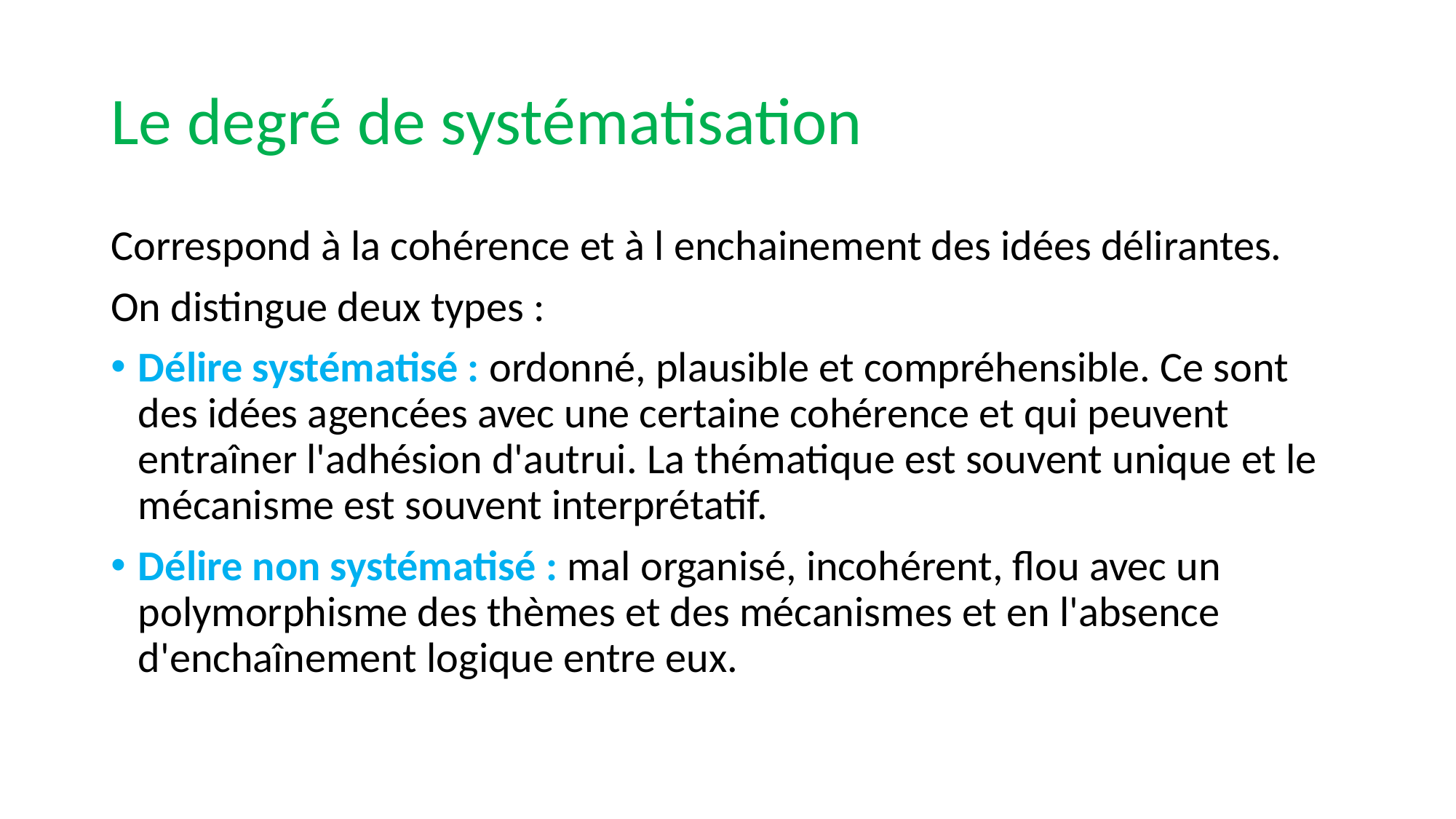

# Le degré de systématisation
Correspond à la cohérence et à l enchainement des idées délirantes.
On distingue deux types :
Délire systématisé : ordonné, plausible et compréhensible. Ce sont des idées agencées avec une certaine cohérence et qui peuvent entraîner l'adhésion d'autrui. La thématique est souvent unique et le mécanisme est souvent interprétatif.
Délire non systématisé : mal organisé, incohérent, flou avec un polymorphisme des thèmes et des mécanismes et en l'absence d'enchaînement logique entre eux.